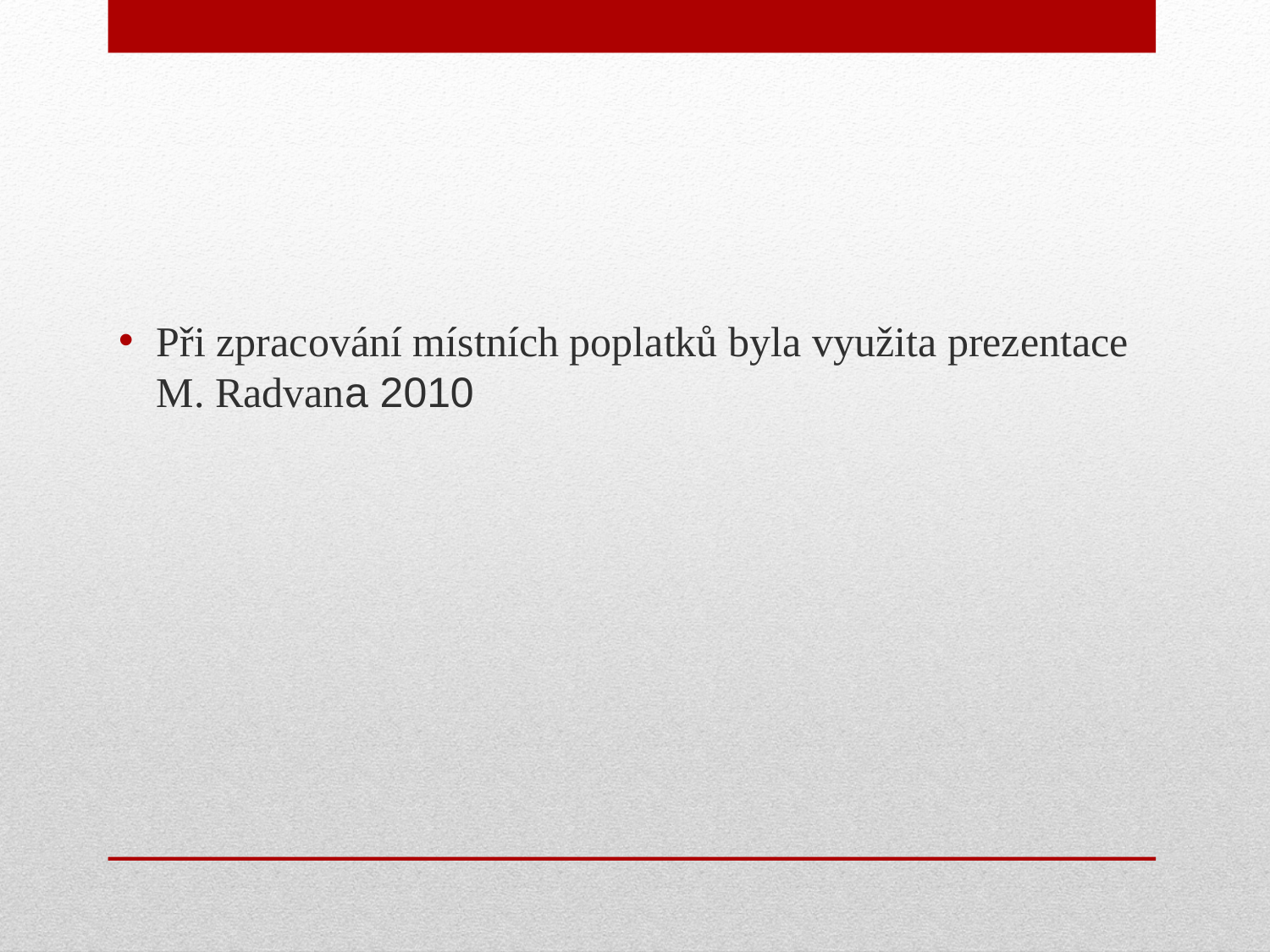

Při zpracování místních poplatků byla využita prezentace M. Radvana 2010
#